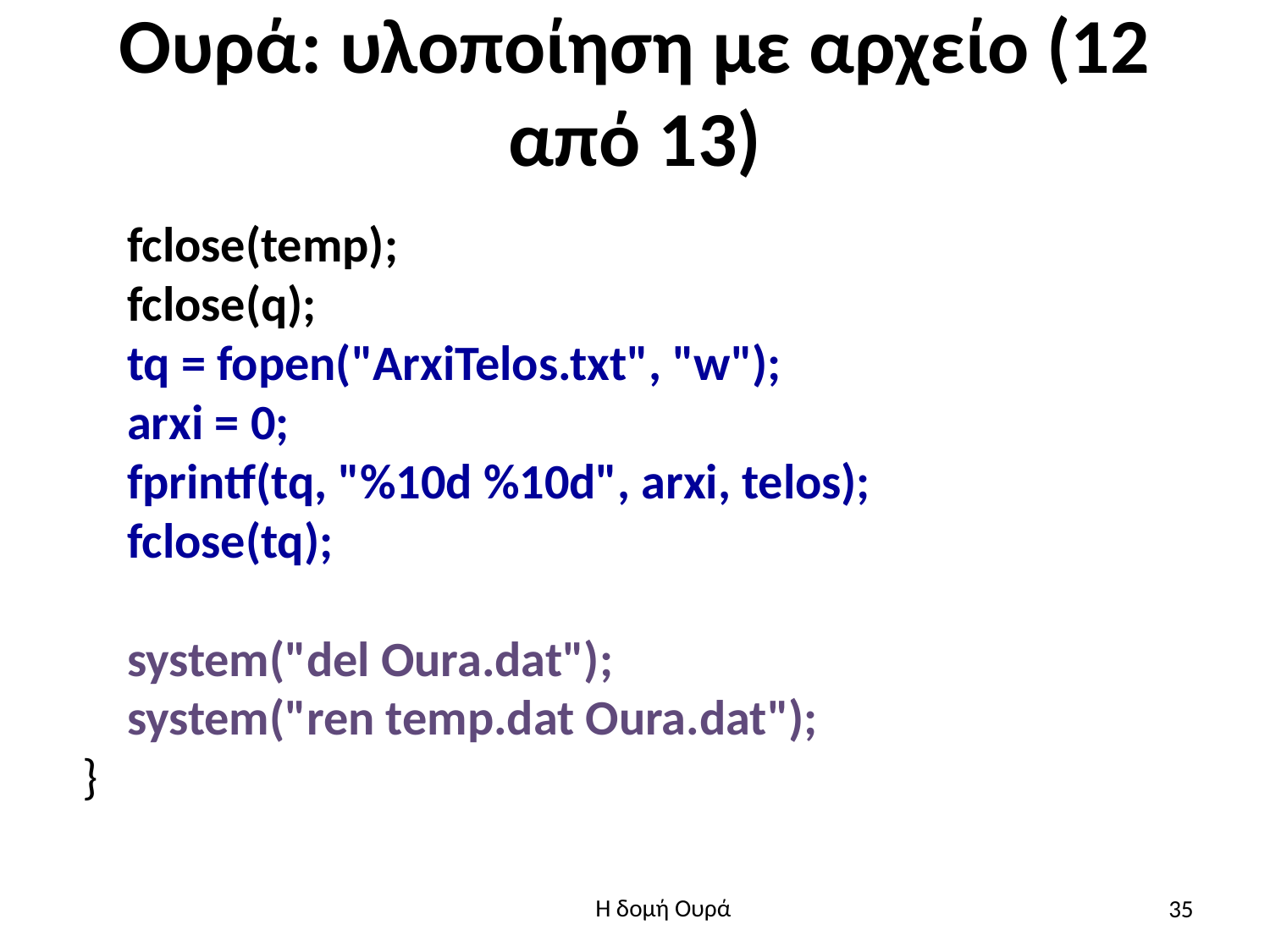

# Ουρά: υλοποίηση με αρχείο (12 από 13)
    fclose(temp);
    fclose(q);
    tq = fopen("ArxiTelos.txt", "w");
    arxi = 0;
    fprintf(tq, "%10d %10d", arxi, telos);
    fclose(tq);

    system("del Oura.dat");
    system("ren temp.dat Oura.dat");
}
35
Η δομή Ουρά